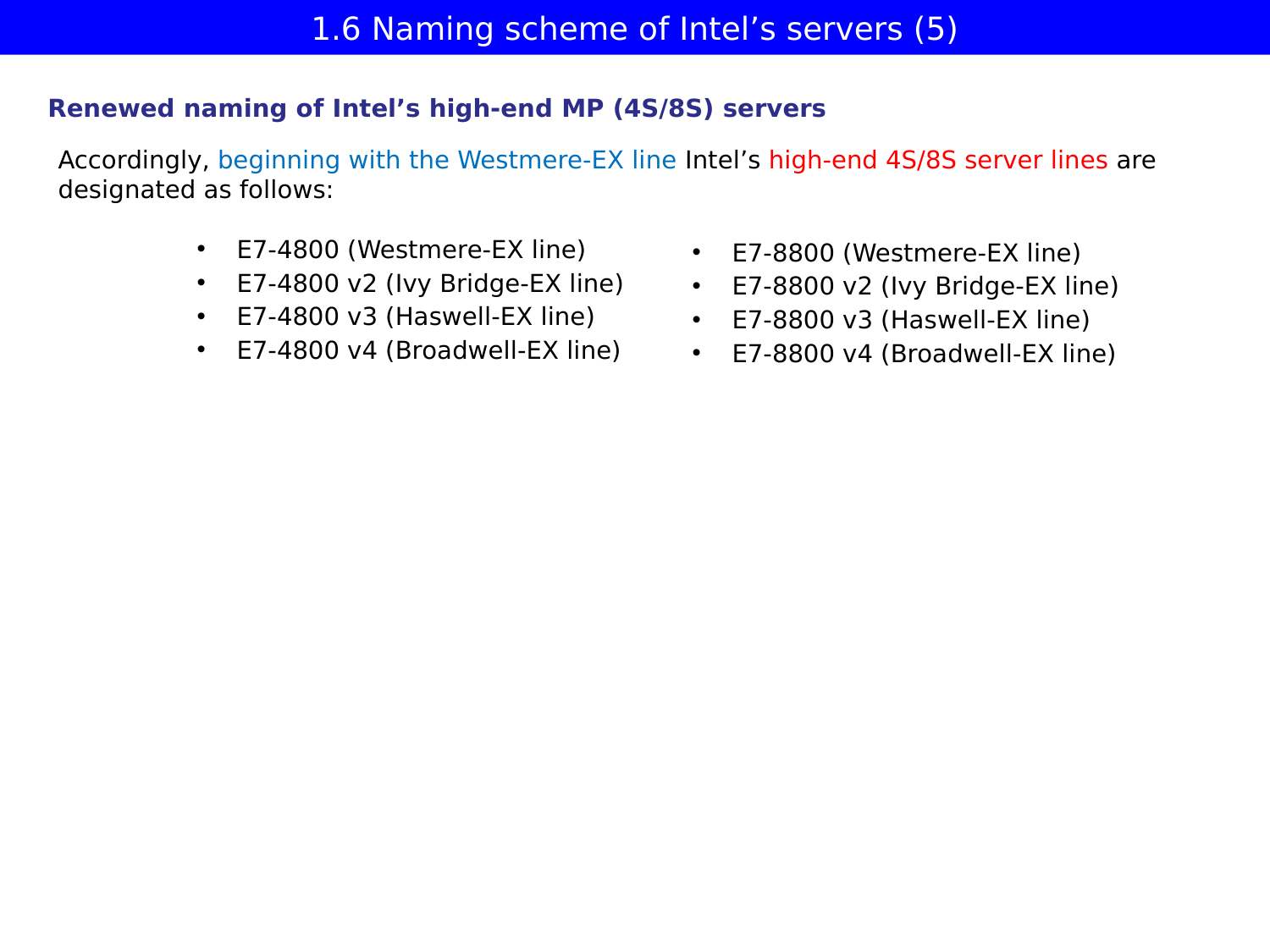

# 1.6 Naming scheme of Intel’s servers (5)
Renewed naming of Intel’s high-end MP (4S/8S) servers
Accordingly, beginning with the Westmere-EX line Intel’s high-end 4S/8S server lines are
designated as follows:
E7-4800 (Westmere-EX line)
E7-4800 v2 (Ivy Bridge-EX line)
E7-4800 v3 (Haswell-EX line)
E7-4800 v4 (Broadwell-EX line)
E7-8800 (Westmere-EX line)
E7-8800 v2 (Ivy Bridge-EX line)
E7-8800 v3 (Haswell-EX line)
E7-8800 v4 (Broadwell-EX line)